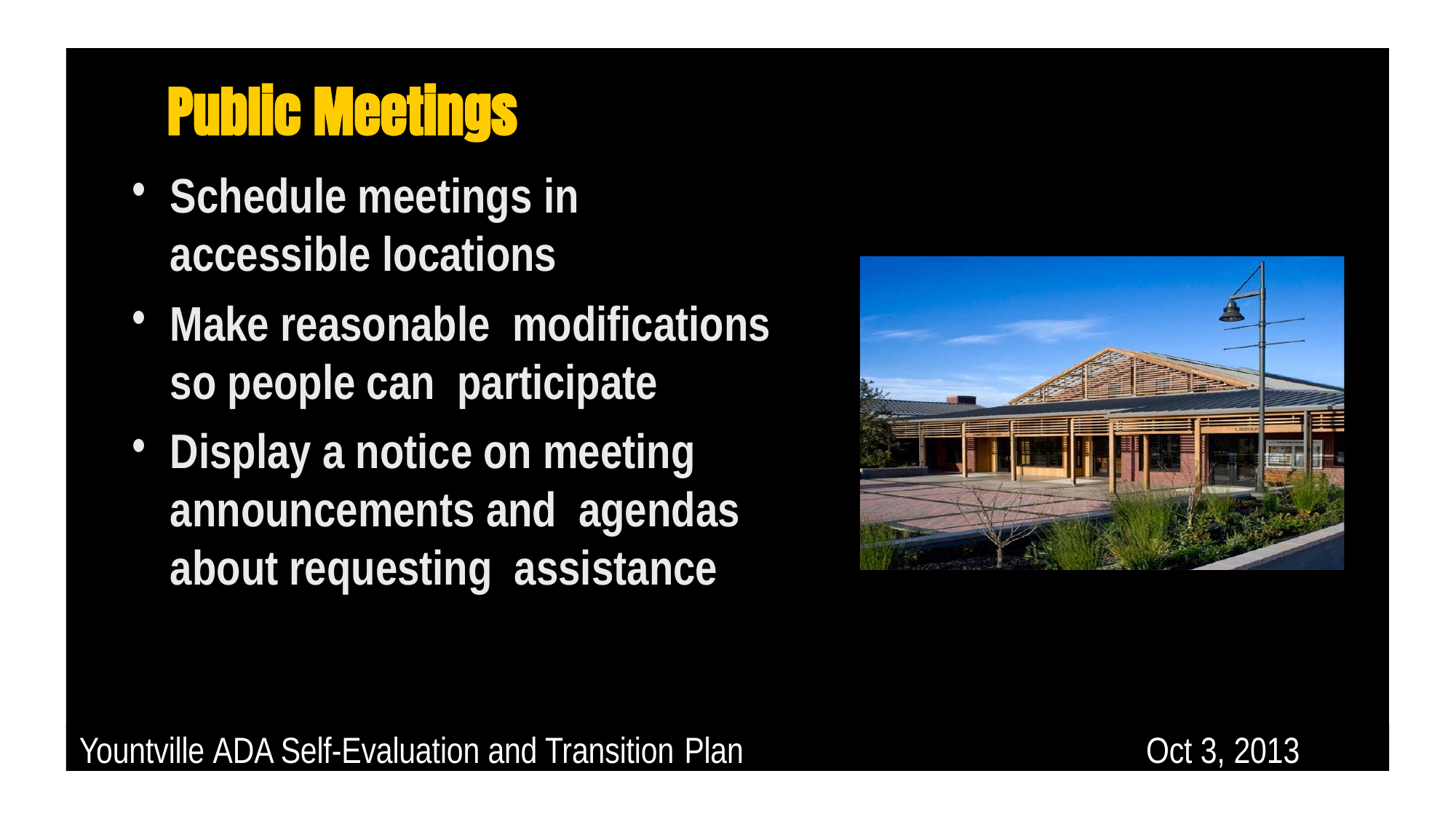

# Public Meetings
Schedule meetings in  accessible locations
Make reasonable  modifications so people can  participate
Display a notice on meeting  announcements and  agendas about requesting  assistance

Yountville ADA Self-Evaluation and Transition Plan
Oct 3, 2013